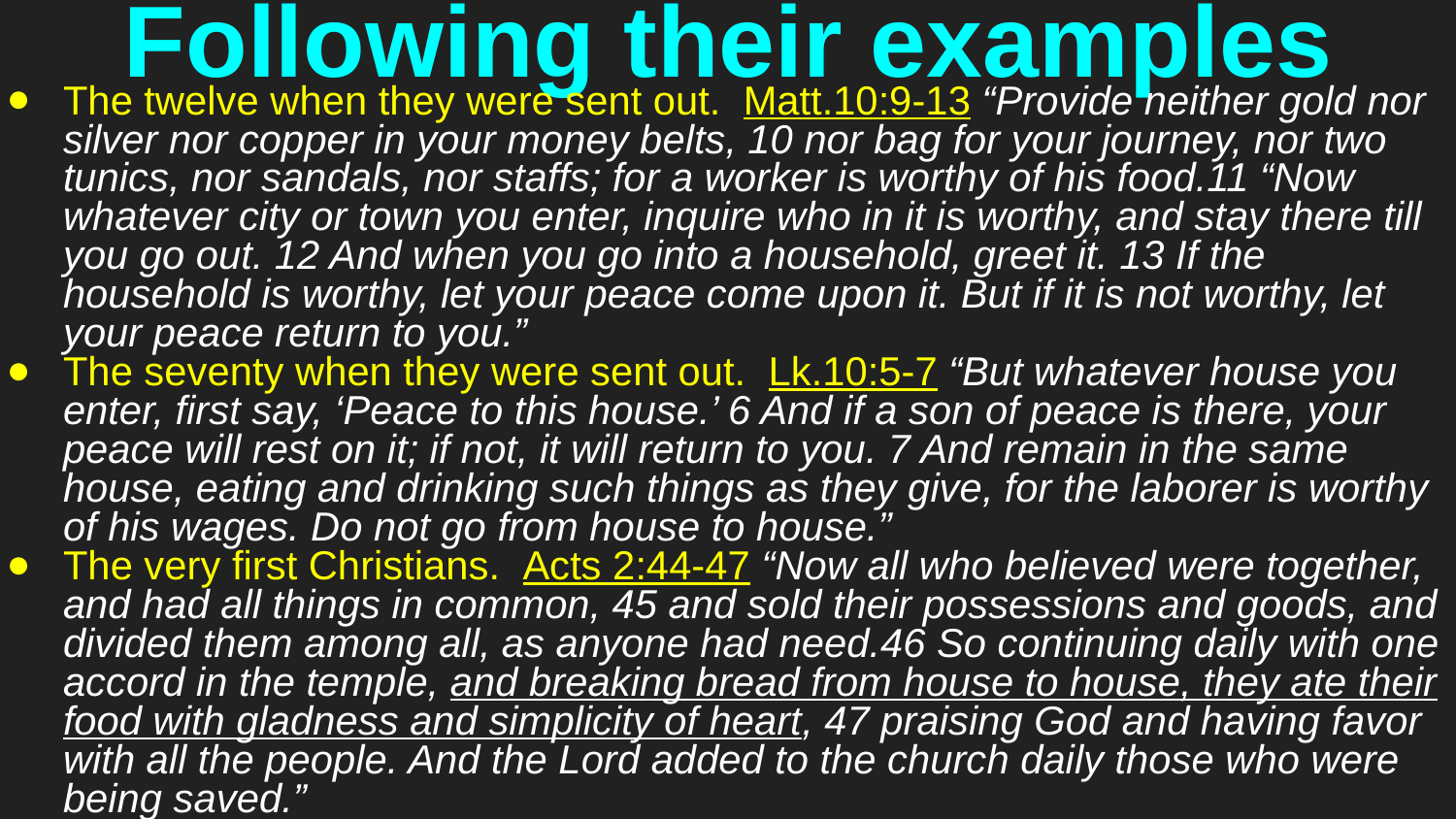

# Following their examples
The twelve when they were sent out.  Matt.10:9-13 “Provide neither gold nor silver nor copper in your money belts, 10 nor bag for your journey, nor two tunics, nor sandals, nor staffs; for a worker is worthy of his food.11 “Now whatever city or town you enter, inquire who in it is worthy, and stay there till you go out. 12 And when you go into a household, greet it. 13 If the household is worthy, let your peace come upon it. But if it is not worthy, let your peace return to you.”
The seventy when they were sent out.  Lk.10:5-7 “But whatever house you enter, first say, ‘Peace to this house.’ 6 And if a son of peace is there, your peace will rest on it; if not, it will return to you. 7 And remain in the same house, eating and drinking such things as they give, for the laborer is worthy of his wages. Do not go from house to house.”
The very first Christians.  Acts 2:44-47 “Now all who believed were together, and had all things in common, 45 and sold their possessions and goods, and divided them among all, as anyone had need.46 So continuing daily with one accord in the temple, and breaking bread from house to house, they ate their food with gladness and simplicity of heart, 47 praising God and having favor with all the people. And the Lord added to the church daily those who were being saved.”